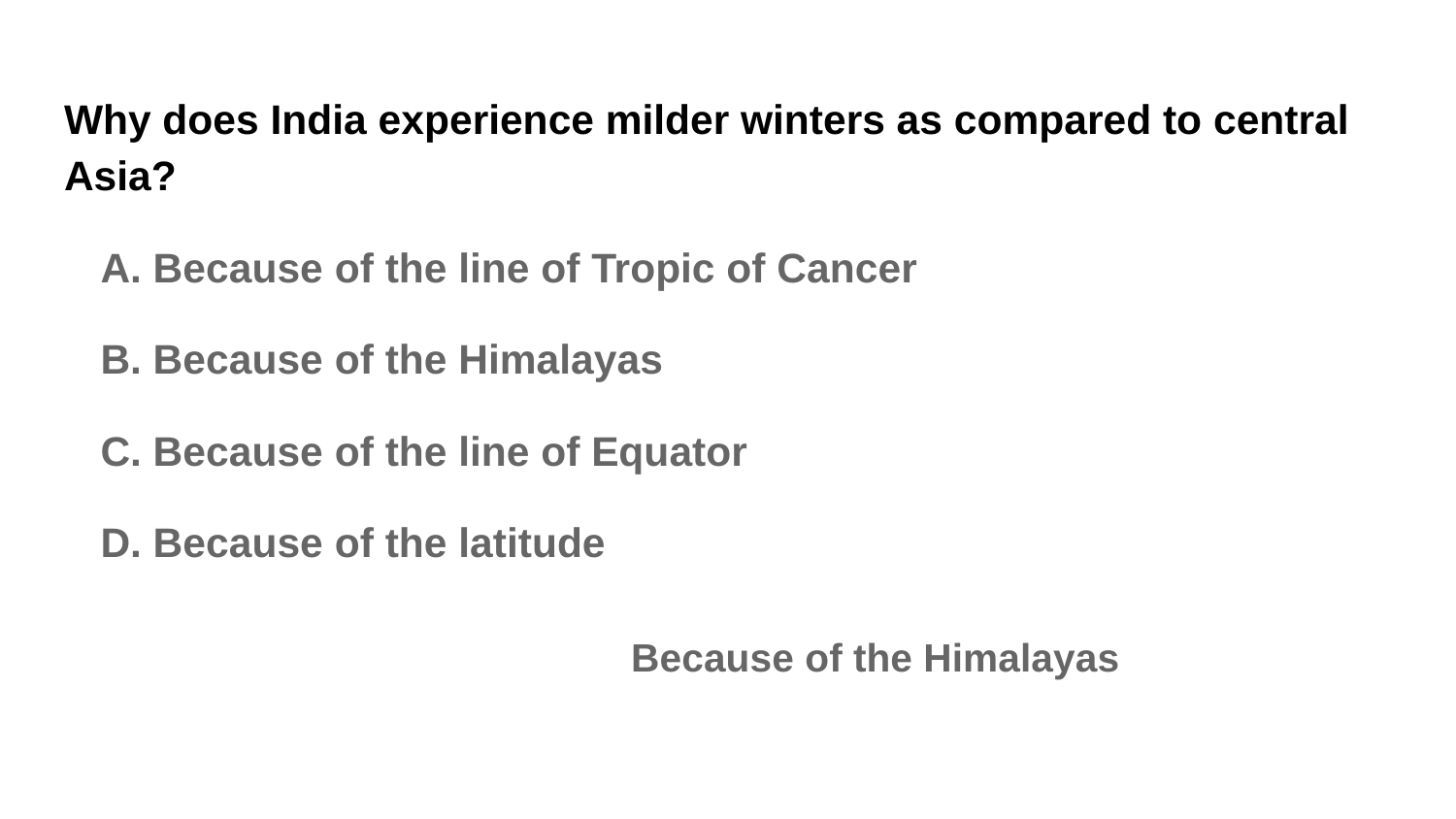

# Why does India experience milder winters as compared to central Asia?
A. Because of the line of Tropic of Cancer
B. Because of the Himalayas
C. Because of the line of Equator
D. Because of the latitude

Because of the Himalayas